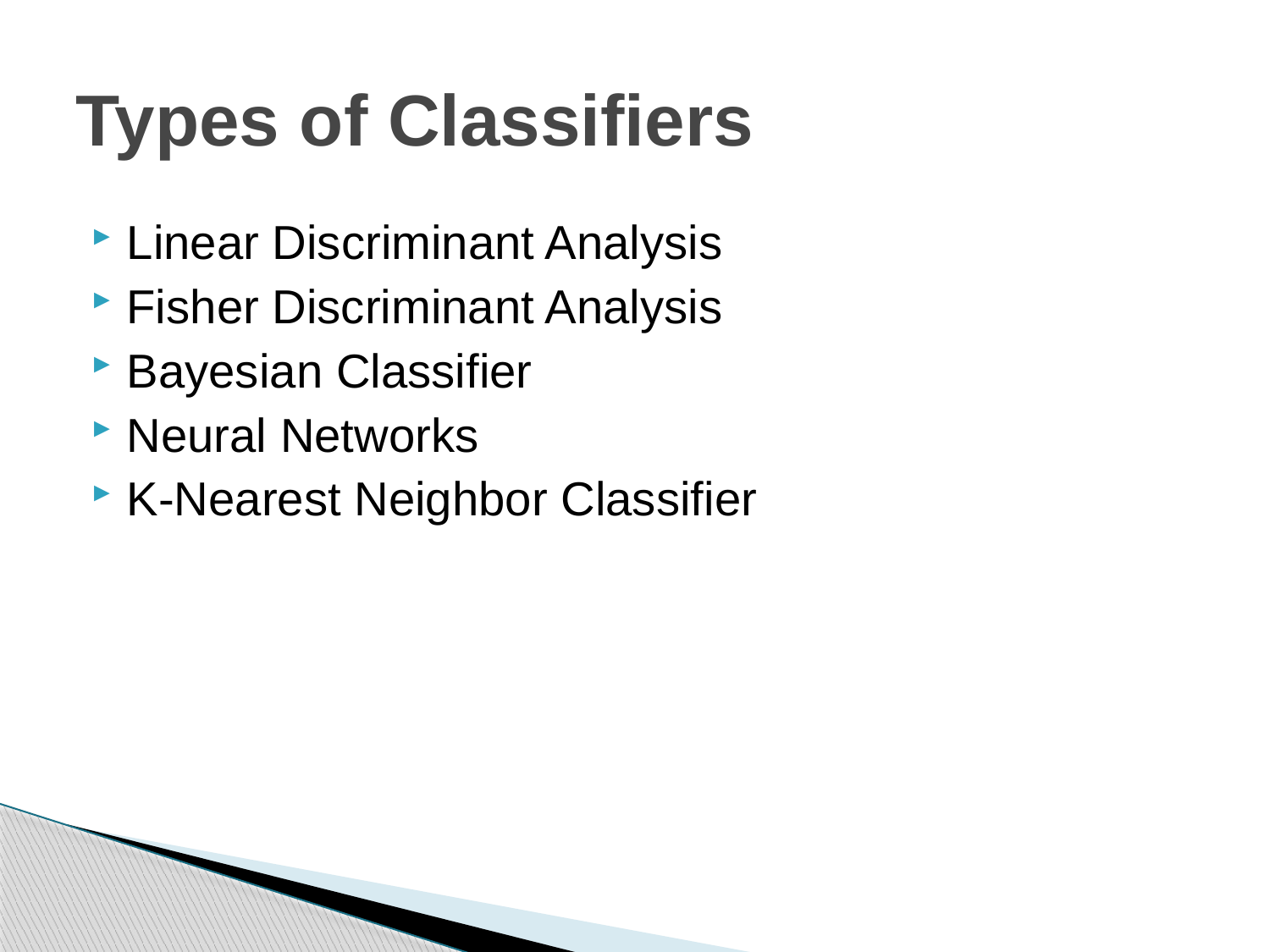

# Types of Classifiers
Linear Discriminant Analysis
Fisher Discriminant Analysis
Bayesian Classifier
Neural Networks
K-Nearest Neighbor Classifier